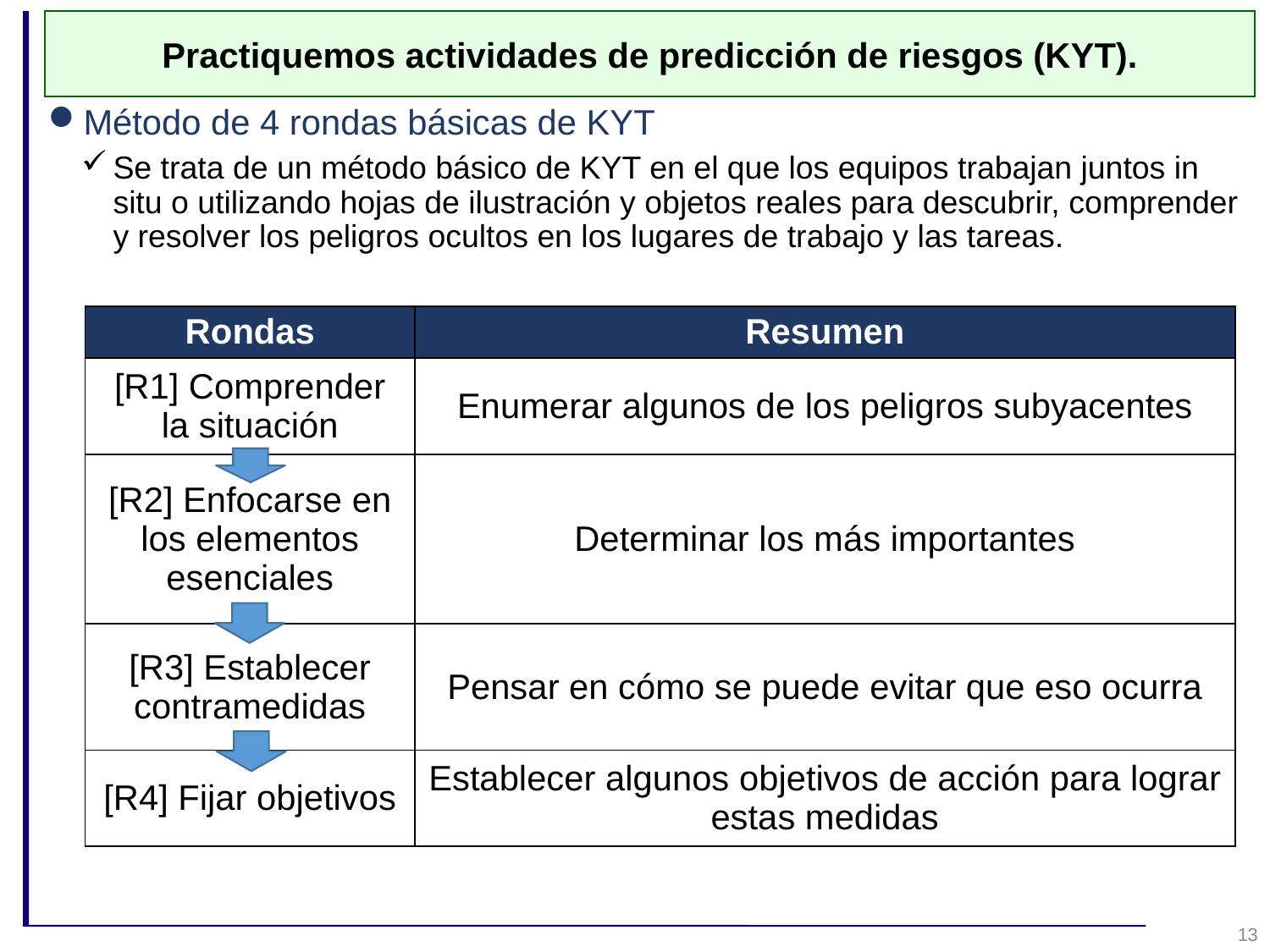

Practiquemos actividades de predicción de riesgos (KYT).
Método de 4 rondas básicas de KYT
Se trata de un método básico de KYT en el que los equipos trabajan juntos in situ o utilizando hojas de ilustración y objetos reales para descubrir, comprender y resolver los peligros ocultos en los lugares de trabajo y las tareas.
| Rondas | Resumen |
| --- | --- |
| [R1] Comprender la situación | Enumerar algunos de los peligros subyacentes |
| [R2] Enfocarse en los elementos esenciales | Determinar los más importantes |
| [R3] Establecer contramedidas | Pensar en cómo se puede evitar que eso ocurra |
| [R4] Fijar objetivos | Establecer algunos objetivos de acción para lograr estas medidas |

13